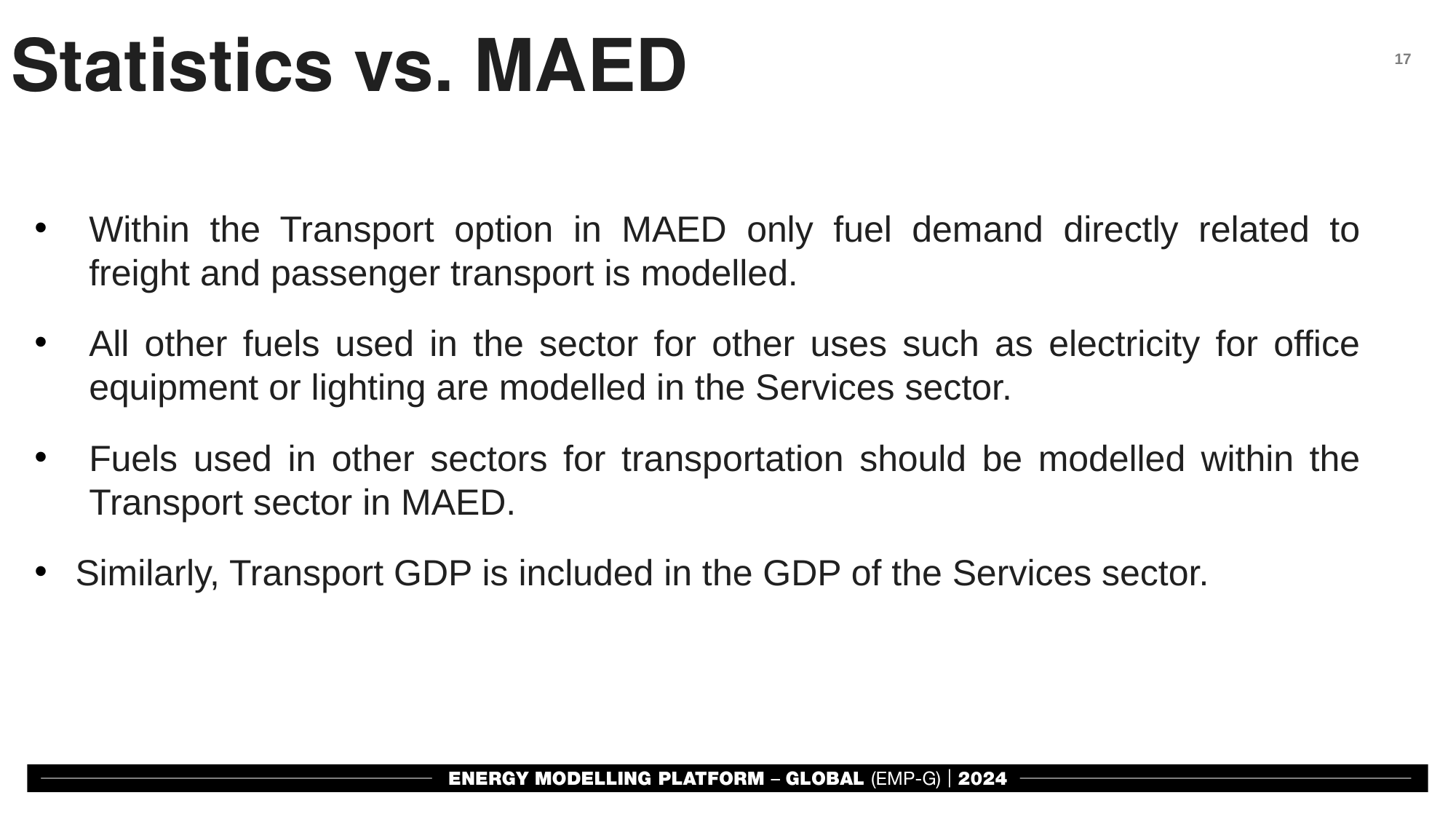

Statistics vs. MAED
Within the Transport option in MAED only fuel demand directly related to freight and passenger transport is modelled.
All other fuels used in the sector for other uses such as electricity for office equipment or lighting are modelled in the Services sector.
Fuels used in other sectors for transportation should be modelled within the Transport sector in MAED.
Similarly, Transport GDP is included in the GDP of the Services sector.